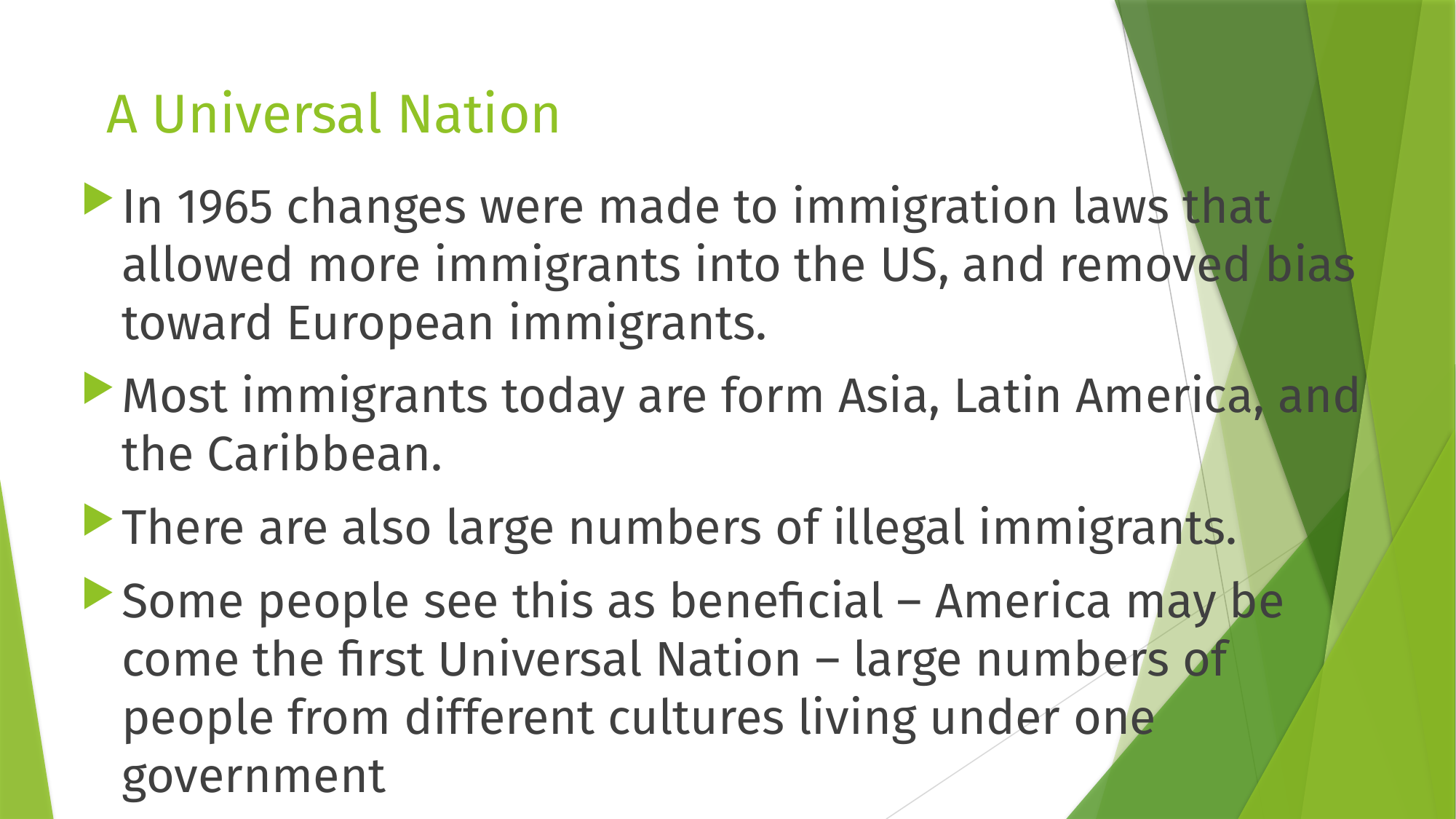

# A Universal Nation
In 1965 changes were made to immigration laws that allowed more immigrants into the US, and removed bias toward European immigrants.
Most immigrants today are form Asia, Latin America, and the Caribbean.
There are also large numbers of illegal immigrants.
Some people see this as beneficial – America may be come the first Universal Nation – large numbers of people from different cultures living under one government